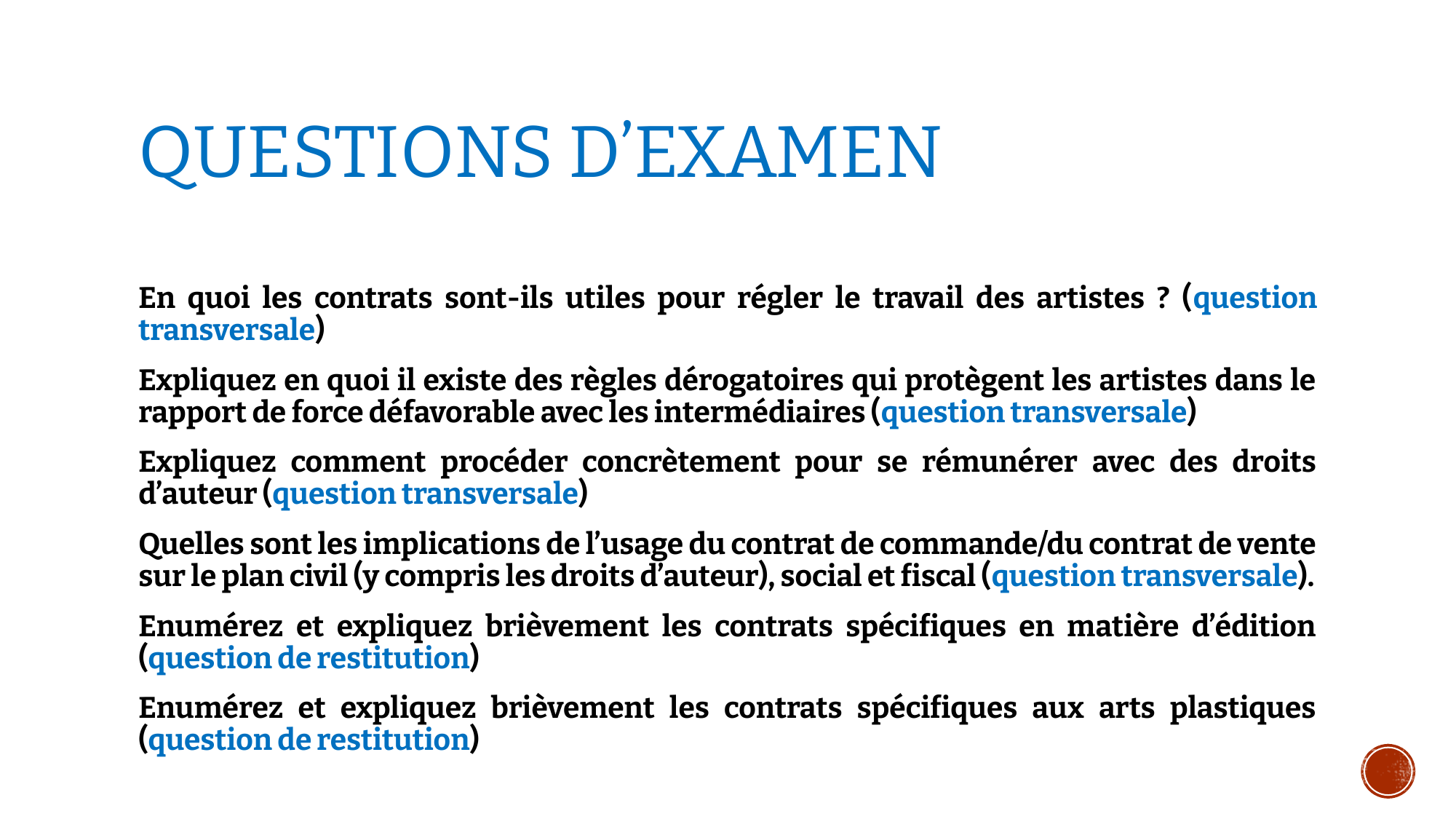

# Questions d’examen
En quoi les contrats sont-ils utiles pour régler le travail des artistes ? (question transversale)
Expliquez en quoi il existe des règles dérogatoires qui protègent les artistes dans le rapport de force défavorable avec les intermédiaires (question transversale)
Expliquez comment procéder concrètement pour se rémunérer avec des droits d’auteur (question transversale)
Quelles sont les implications de l’usage du contrat de commande/du contrat de vente sur le plan civil (y compris les droits d’auteur), social et fiscal (question transversale).
Enumérez et expliquez brièvement les contrats spécifiques en matière d’édition (question de restitution)
Enumérez et expliquez brièvement les contrats spécifiques aux arts plastiques (question de restitution)